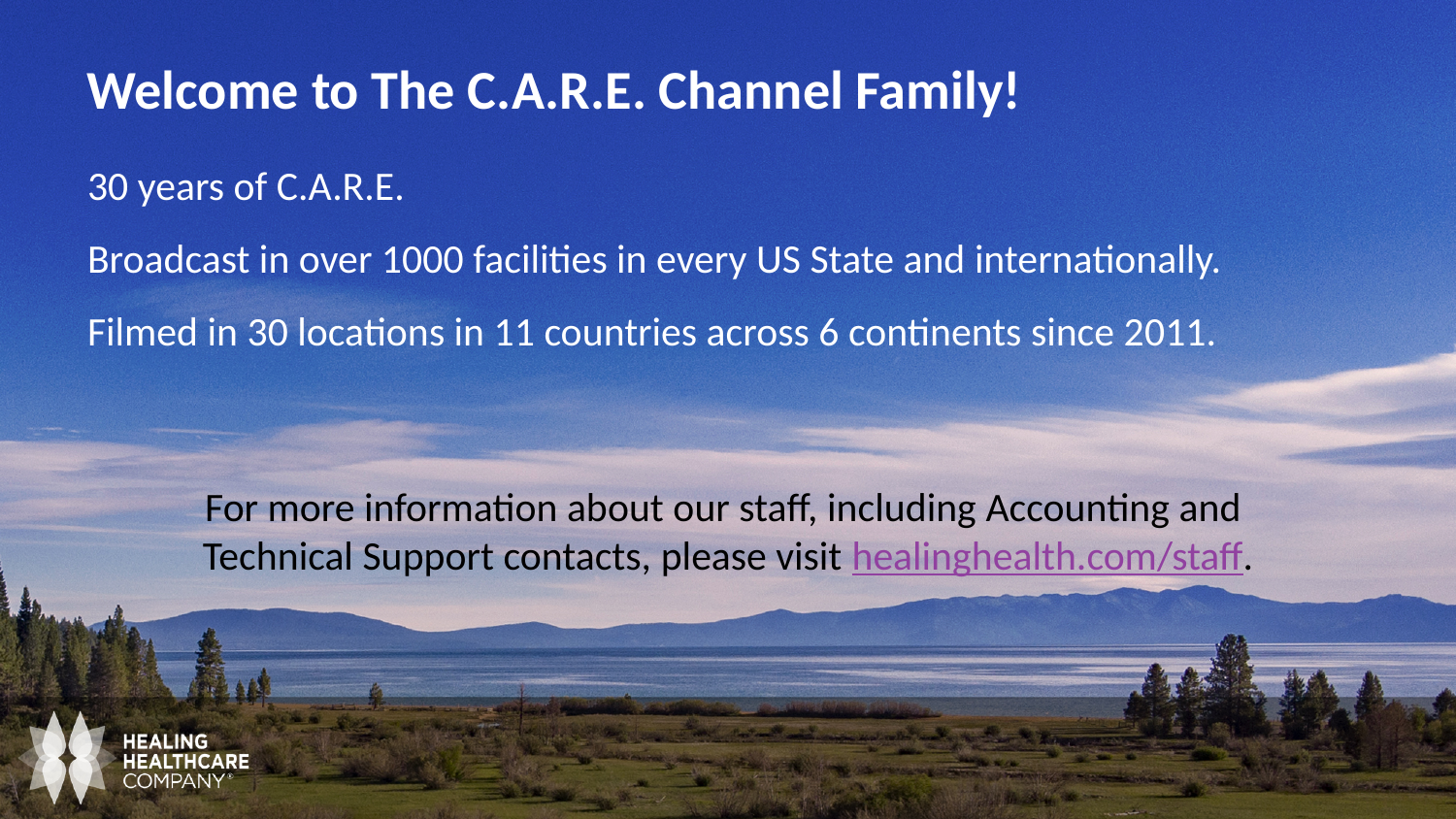

Welcome to The C.A.R.E. Channel Family!
30 years of C.A.R.E.
Broadcast in over 1000 facilities in every US State and internationally.
Filmed in 30 locations in 11 countries across 6 continents since 2011.
For more information about our staff, including Accounting and
Technical Support contacts, please visit healinghealth.com/staff.